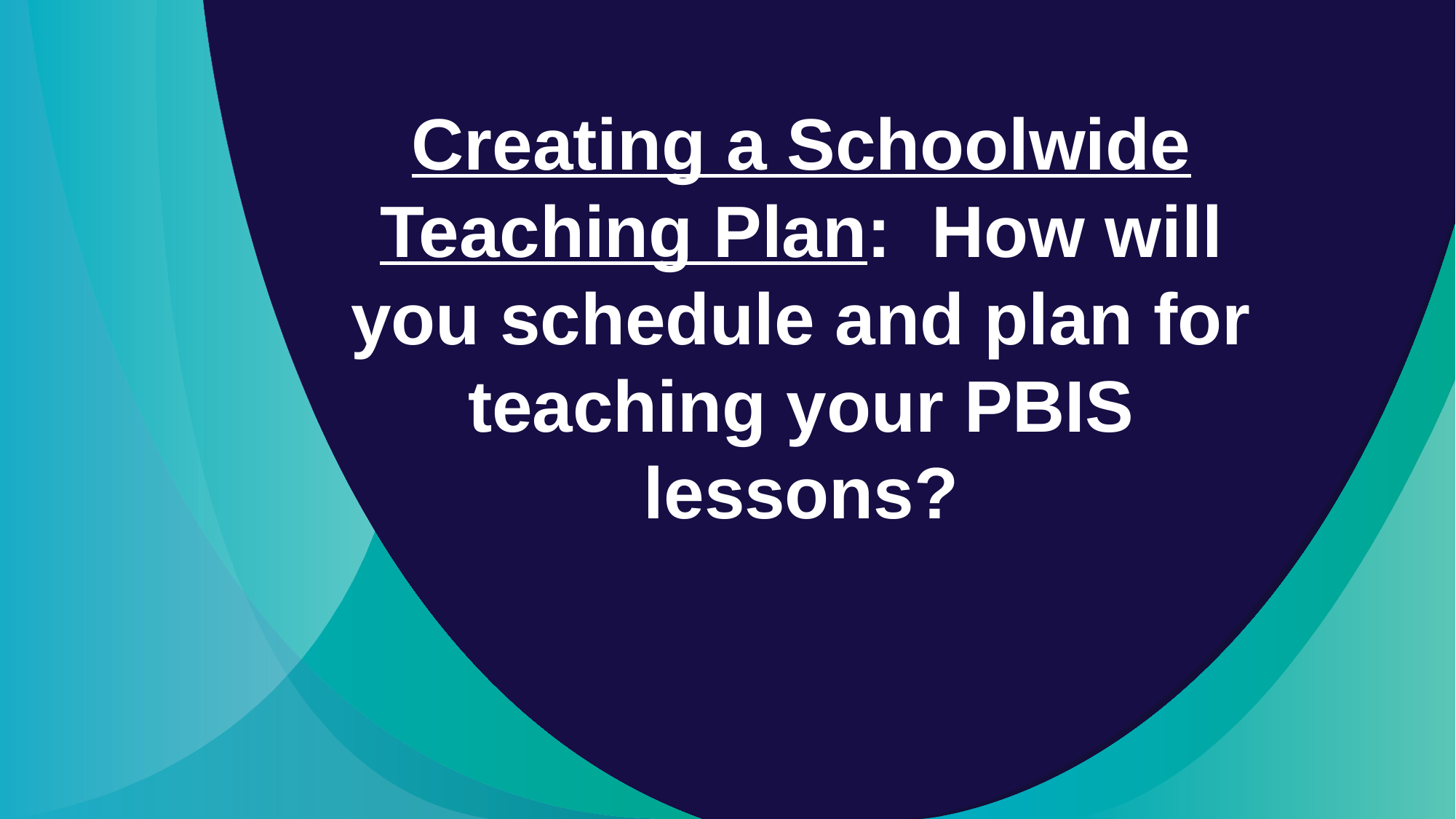

# Creating a Schoolwide Teaching Plan:  How will you schedule and plan for teaching your PBIS lessons?